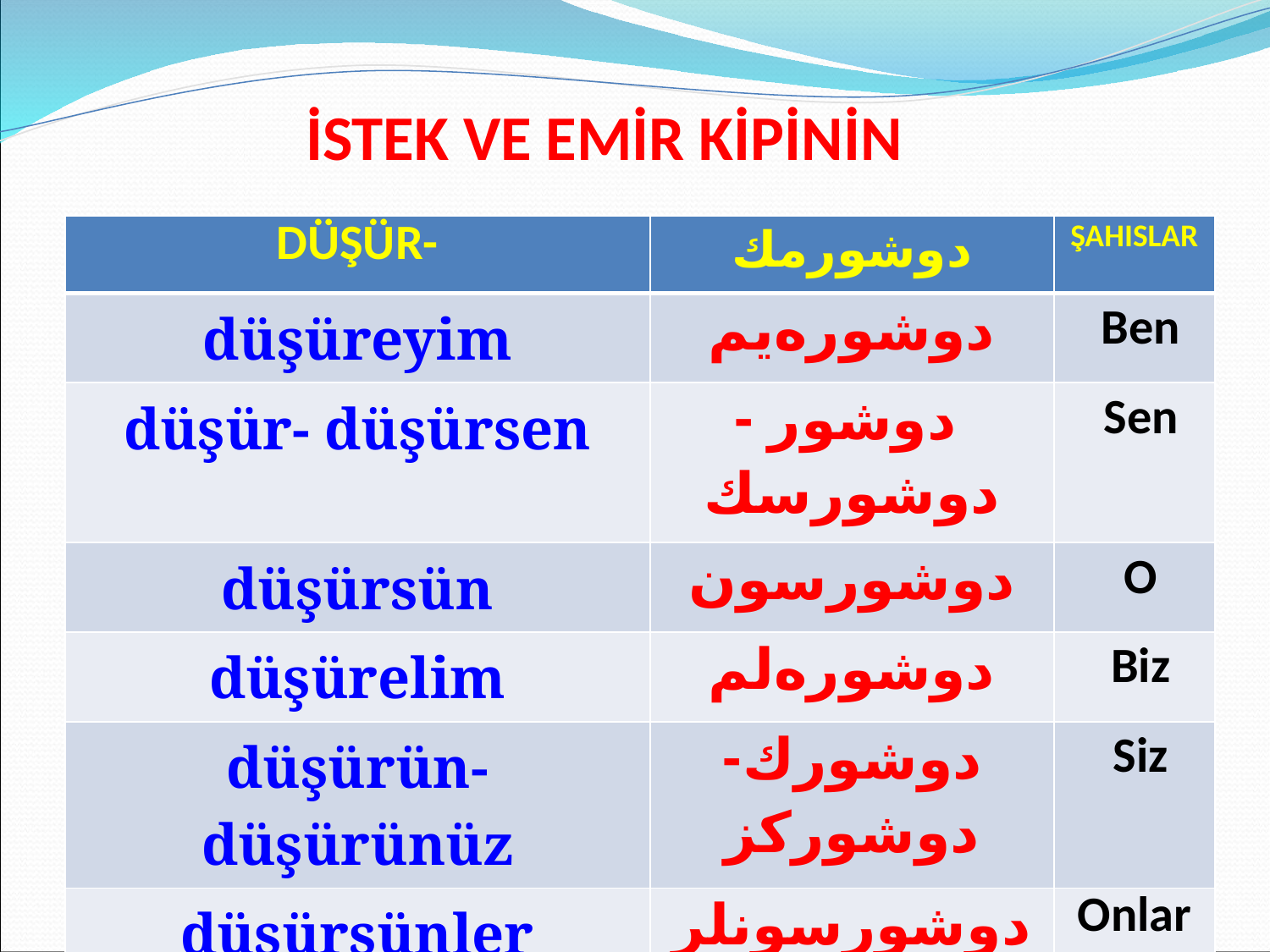

İSTEK VE EMİR KİPİNİN
| DÜŞÜR- | دوشورمك | ŞAHISLAR |
| --- | --- | --- |
| düşüreyim | دوشوره‌يم | Ben |
| düşür- düşürsen | ‌ دوشور -دوشورسك | Sen |
| düşürsün | دوشورسون | O |
| düşürelim | دوشوره‌لم | Biz |
| düşürün- düşürünüz | دوشورك-دوشوركز | Siz |
| düşürsünler | دوشورسونلر | Onlar |